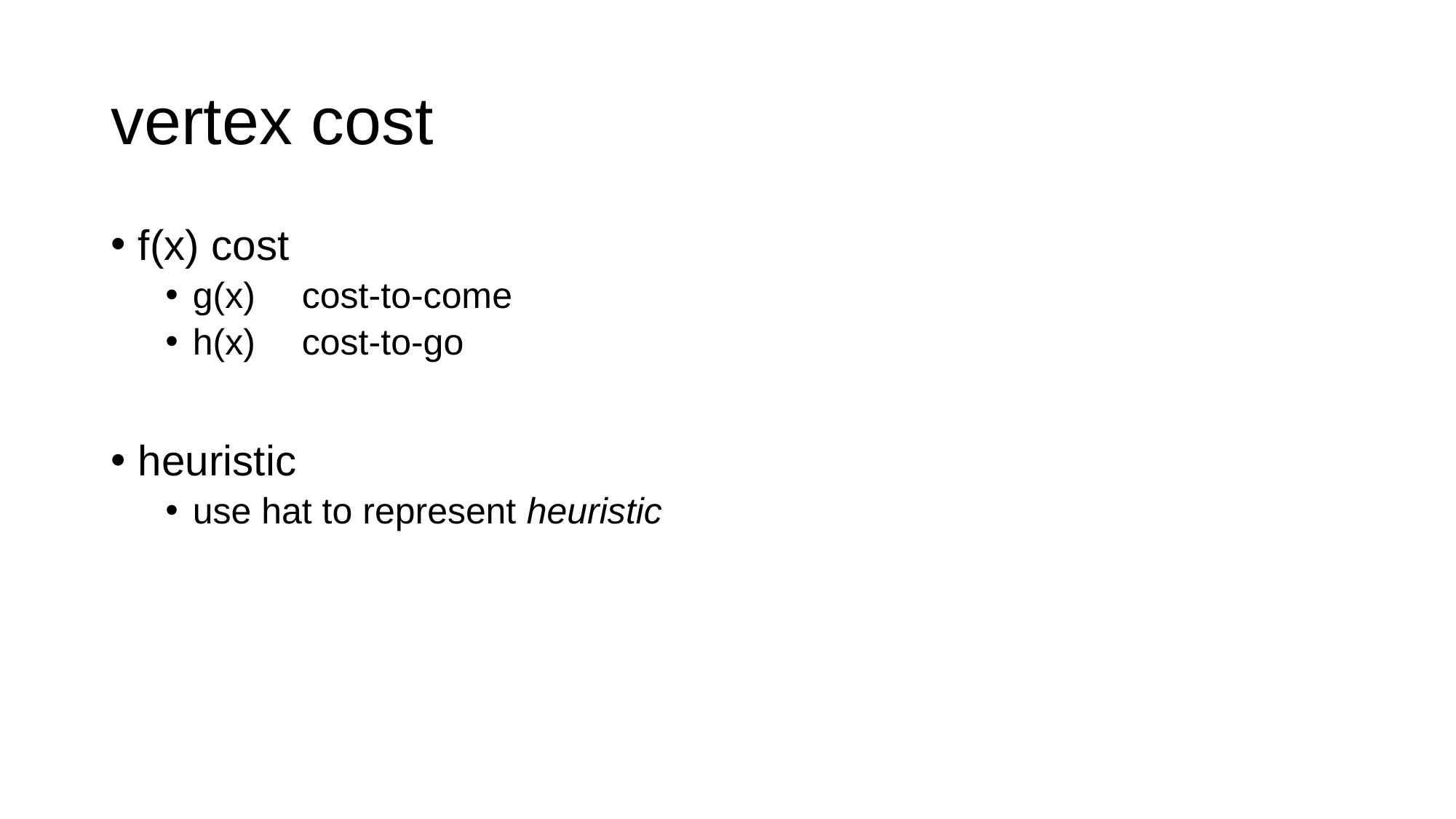

# vertex cost
f(x) cost
g(x)	cost-to-come
h(x)	cost-to-go

heuristic
use hat to represent heuristic